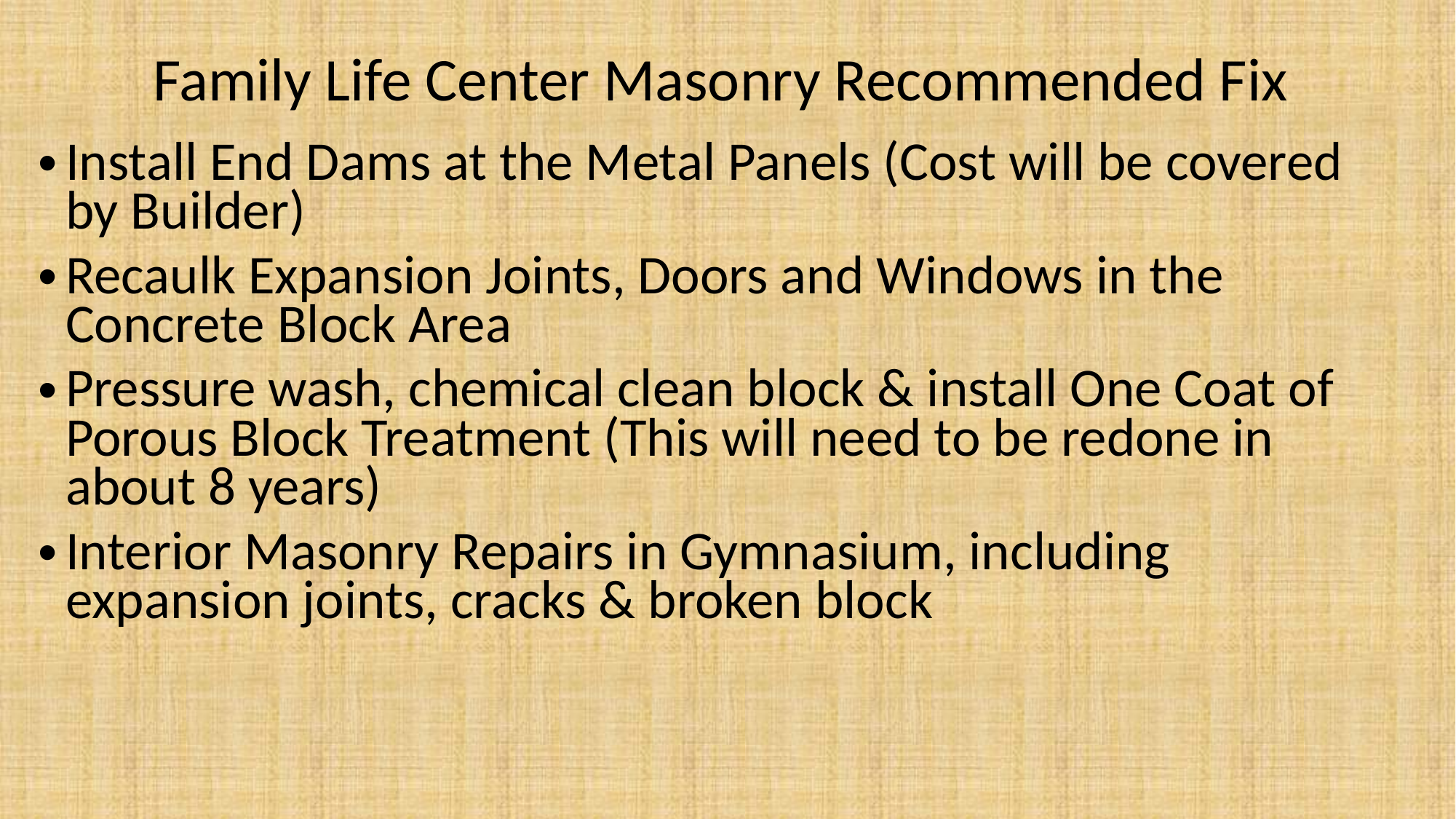

# Family Life Center Masonry Recommended Fix
Install End Dams at the Metal Panels (Cost will be covered by Builder)
Recaulk Expansion Joints, Doors and Windows in the Concrete Block Area
Pressure wash, chemical clean block & install One Coat of Porous Block Treatment (This will need to be redone in about 8 years)
Interior Masonry Repairs in Gymnasium, including expansion joints, cracks & broken block